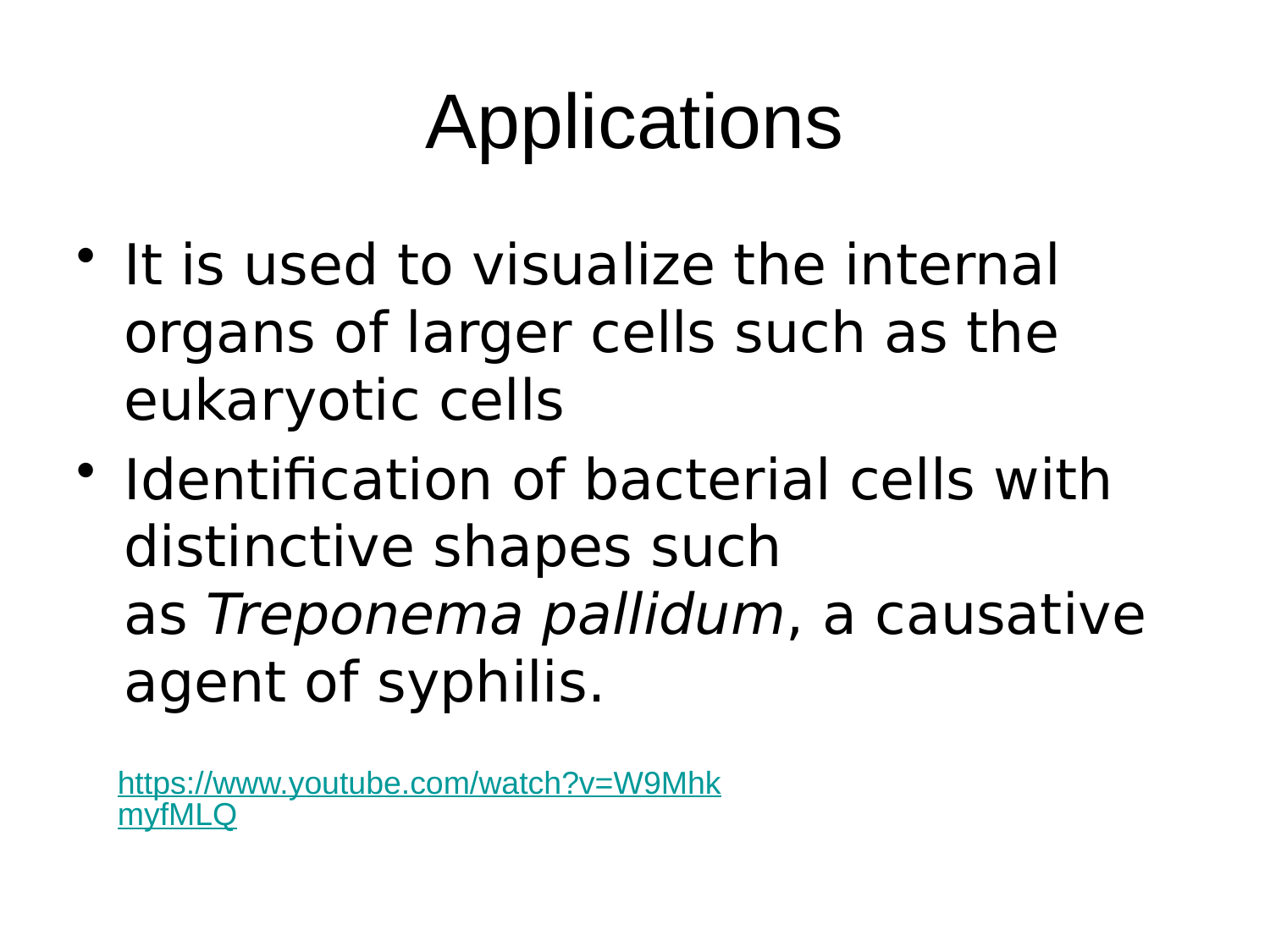

# Applications
It is used to visualize the internal organs of larger cells such as the eukaryotic cells
Identification of bacterial cells with distinctive shapes such as Treponema pallidum, a causative agent of syphilis.

https://www.youtube.com/watch?v=W9MhkmyfMLQ